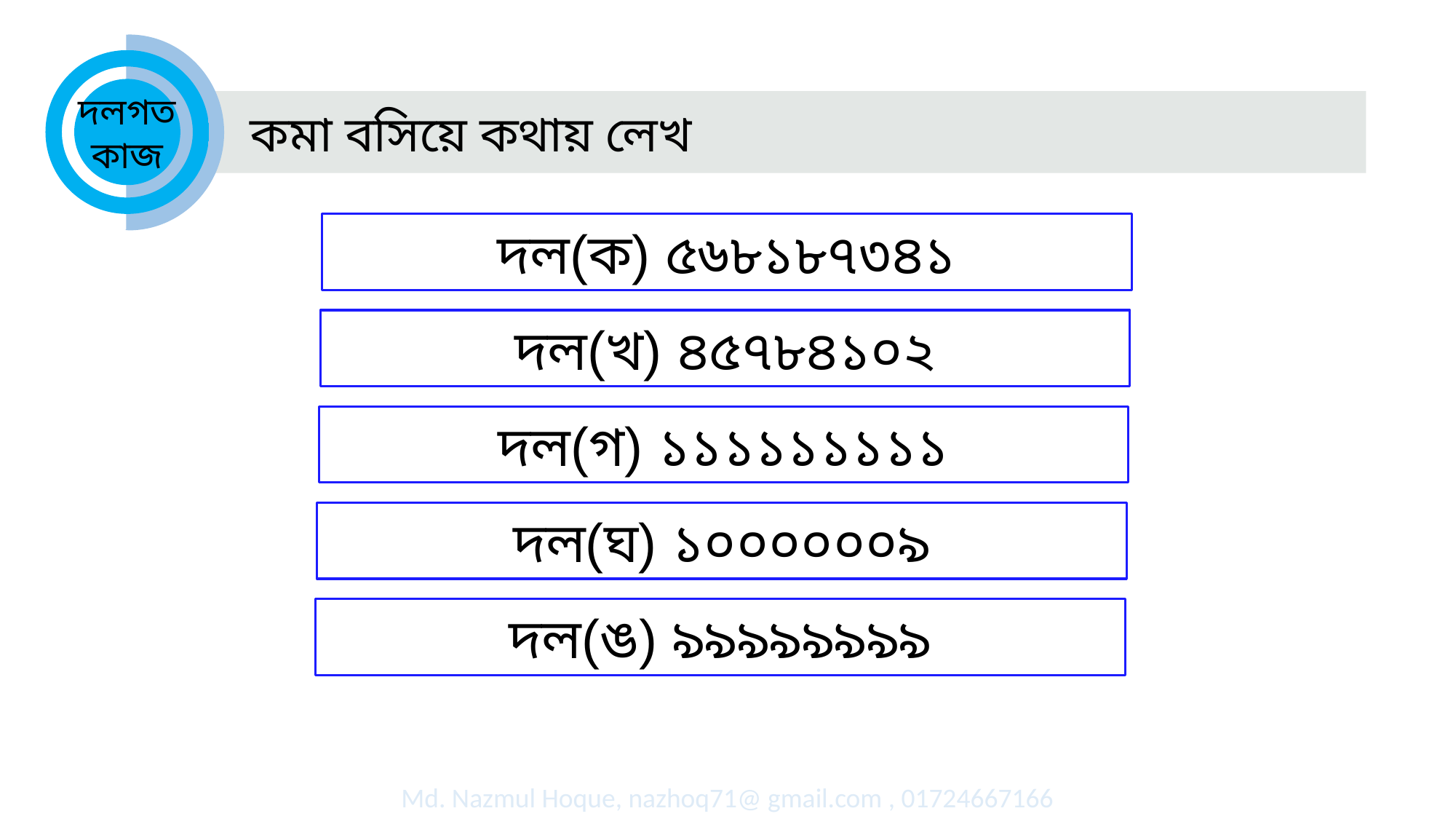

দলগত কাজ
   কমা বসিয়ে কথায় লেখ
দল(ক) ৫৬৮১৮৭৩৪১
দল(খ) ৪৫৭৮৪১০২
দল(গ) ১১১১১১১১১
দল(ঘ) ১০০০০০০৯
দল(ঙ) ৯৯৯৯৯৯৯৯